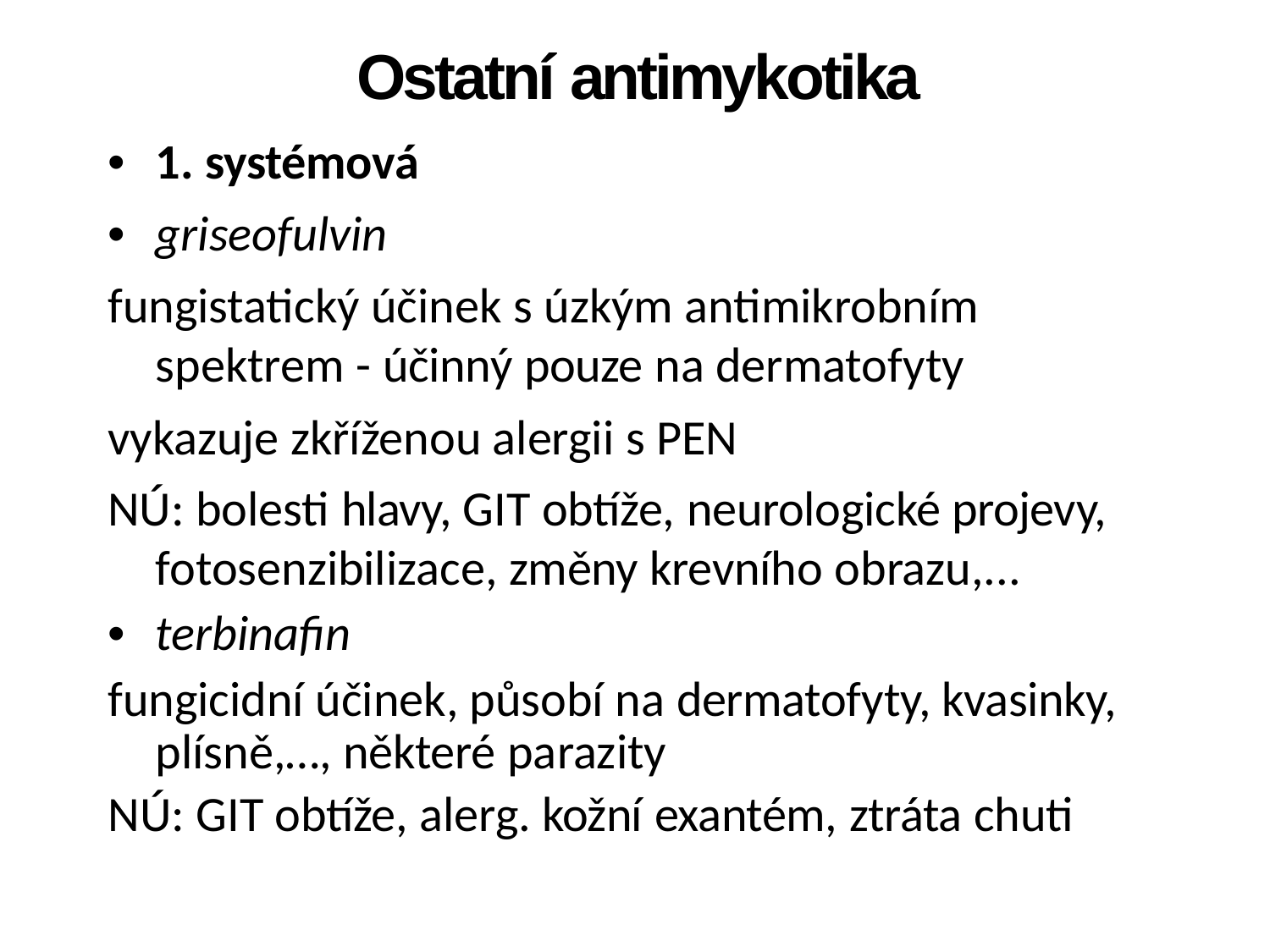

Ostatní antimykotika
• 1. systémová
• griseofulvin
fungistatický účinek s úzkým antimikrobním
spektrem - účinný pouze na dermatofyty
vykazuje zkříženou alergii s PEN
NÚ: bolesti hlavy, GIT obtíže, neurologické projevy,
fotosenzibilizace, změny krevního obrazu,...
• terbinafin
fungicidní účinek, působí na dermatofyty, kvasinky,
plísně,…, některé parazity
NÚ: GIT obtíže, alerg. kožní exantém, ztráta chuti